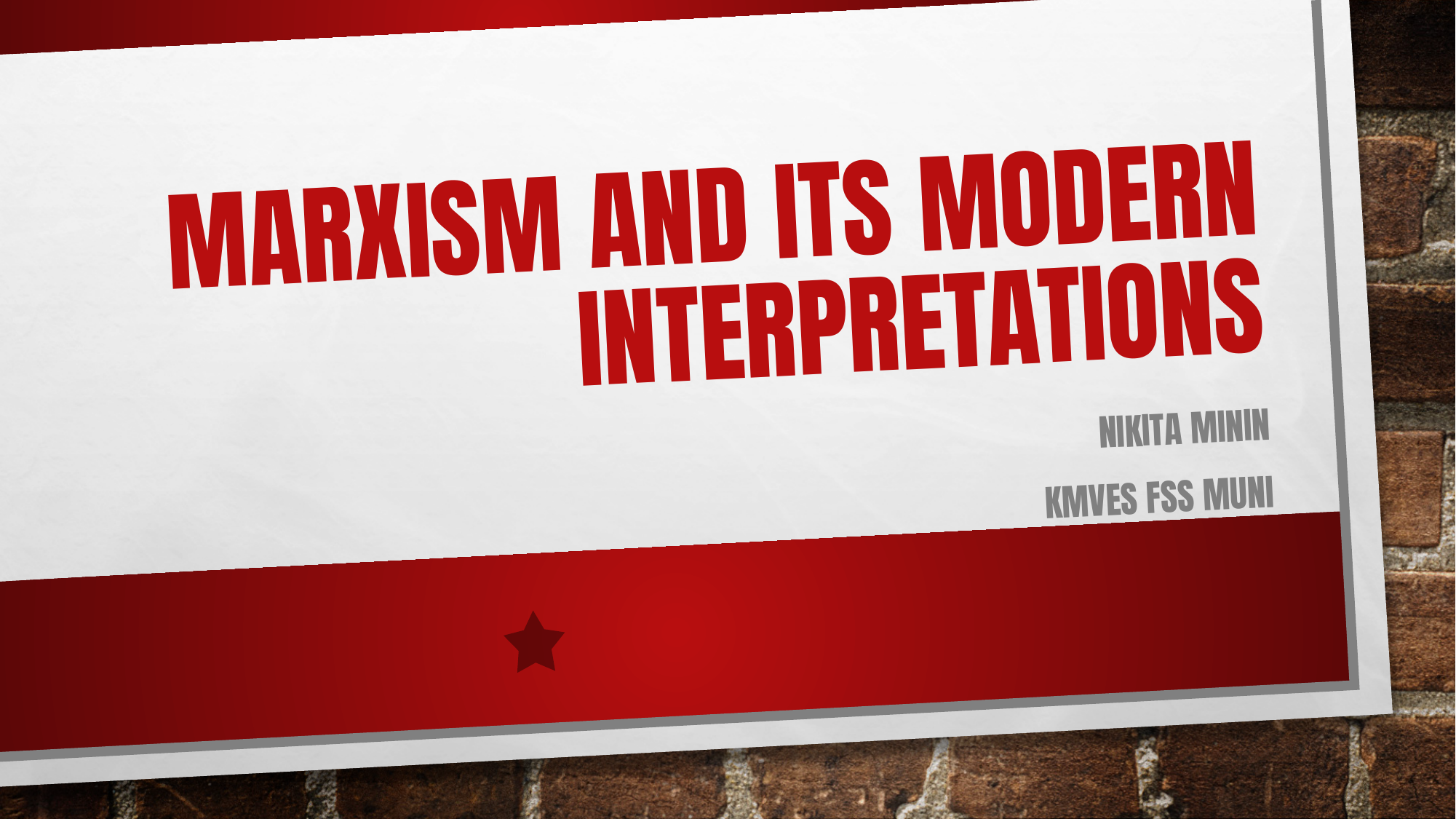

# Marxism and its modern interpretations
Nikita Minin
KMVES FSS MUNI